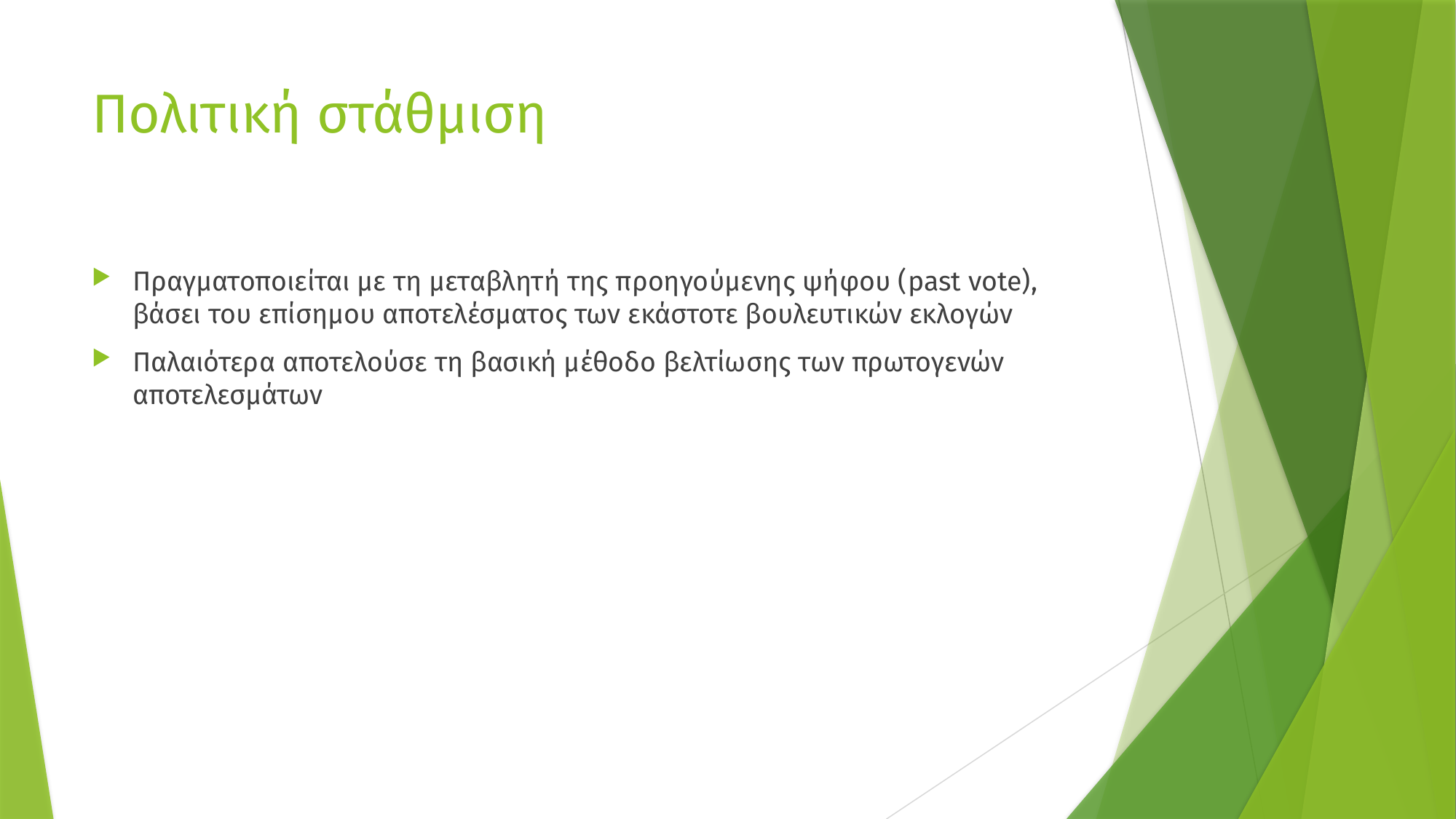

# Πολιτική στάθμιση
Πραγματοποιείται με τη μεταβλητή της προηγούμενης ψήφου (past vote), βάσει του επίσημου αποτελέσματος των εκάστοτε βουλευτικών εκλογών
Παλαιότερα αποτελούσε τη βασική μέθοδο βελτίωσης των πρωτογενών αποτελεσμάτων